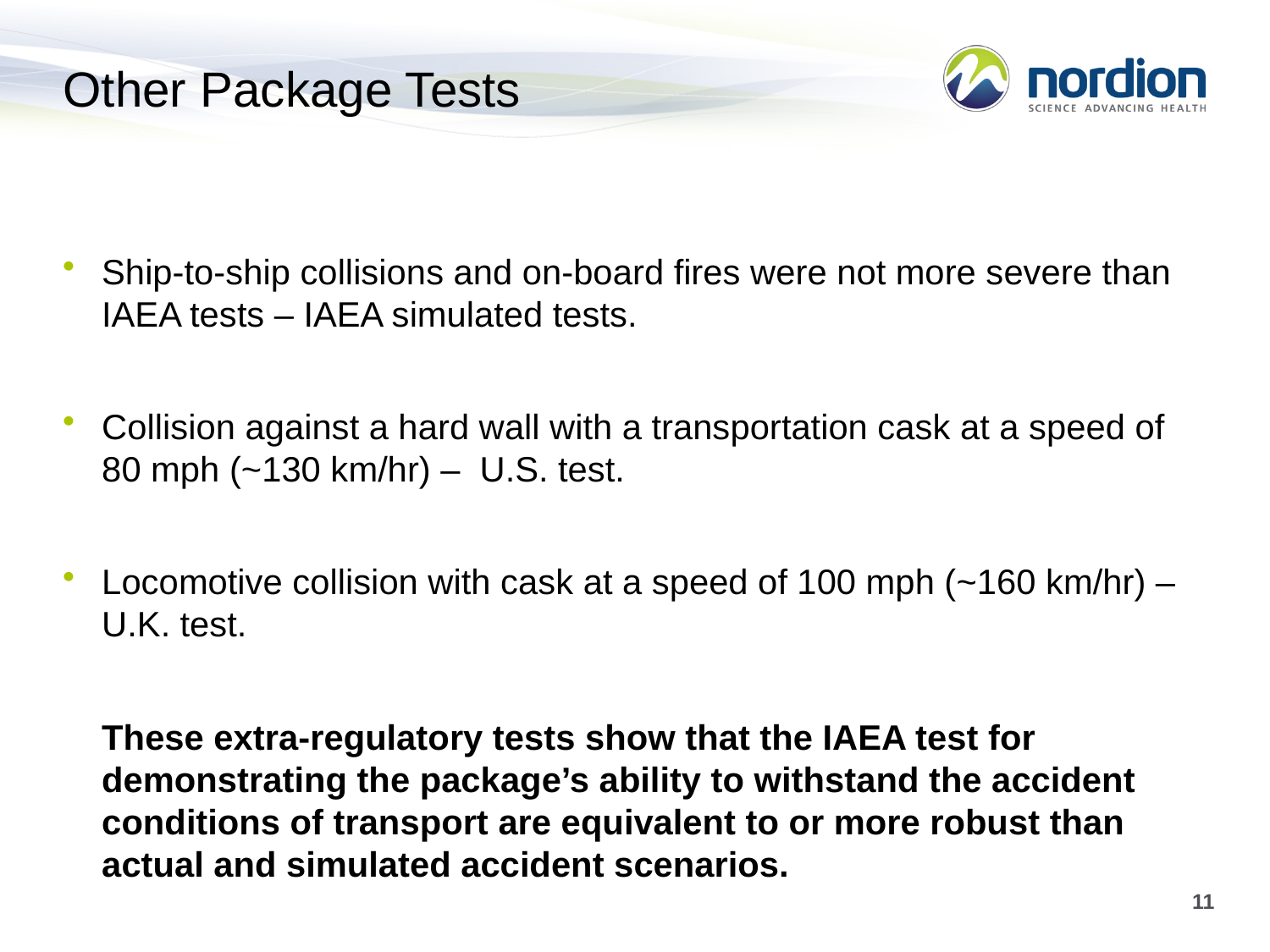

# Other Package Tests
Ship-to-ship collisions and on-board fires were not more severe than IAEA tests – IAEA simulated tests.

Collision against a hard wall with a transportation cask at a speed of 80 mph (~130 km/hr) –  U.S. test.

Locomotive collision with cask at a speed of 100 mph (~160 km/hr) – U.K. test.

	These extra-regulatory tests show that the IAEA test for demonstrating the package’s ability to withstand the accident conditions of transport are equivalent to or more robust than actual and simulated accident scenarios.